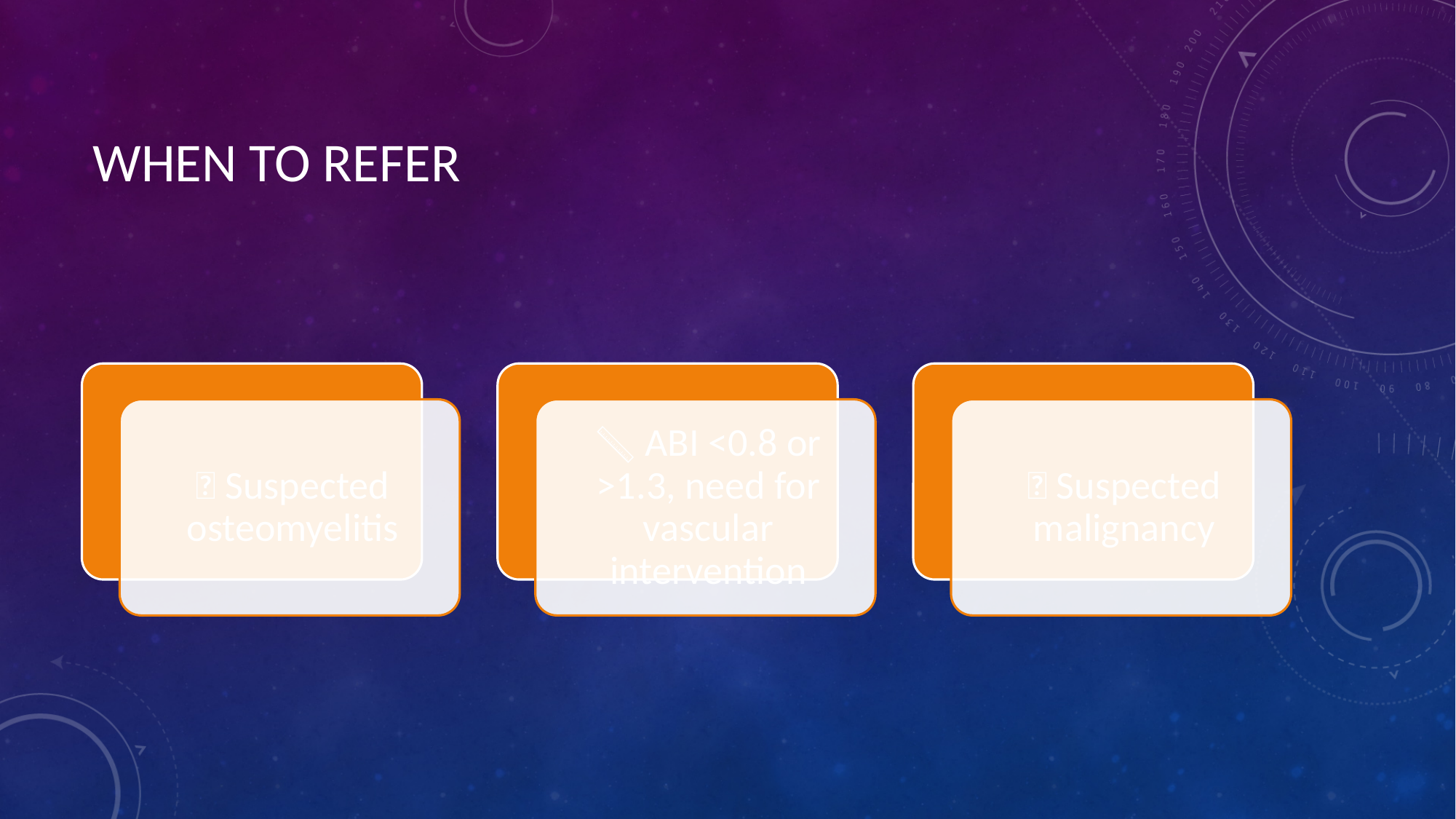

# When to refer
🦴 Suspected osteomyelitis
📏 ABI <0.8 or >1.3, need for vascular intervention
🧪 Suspected malignancy